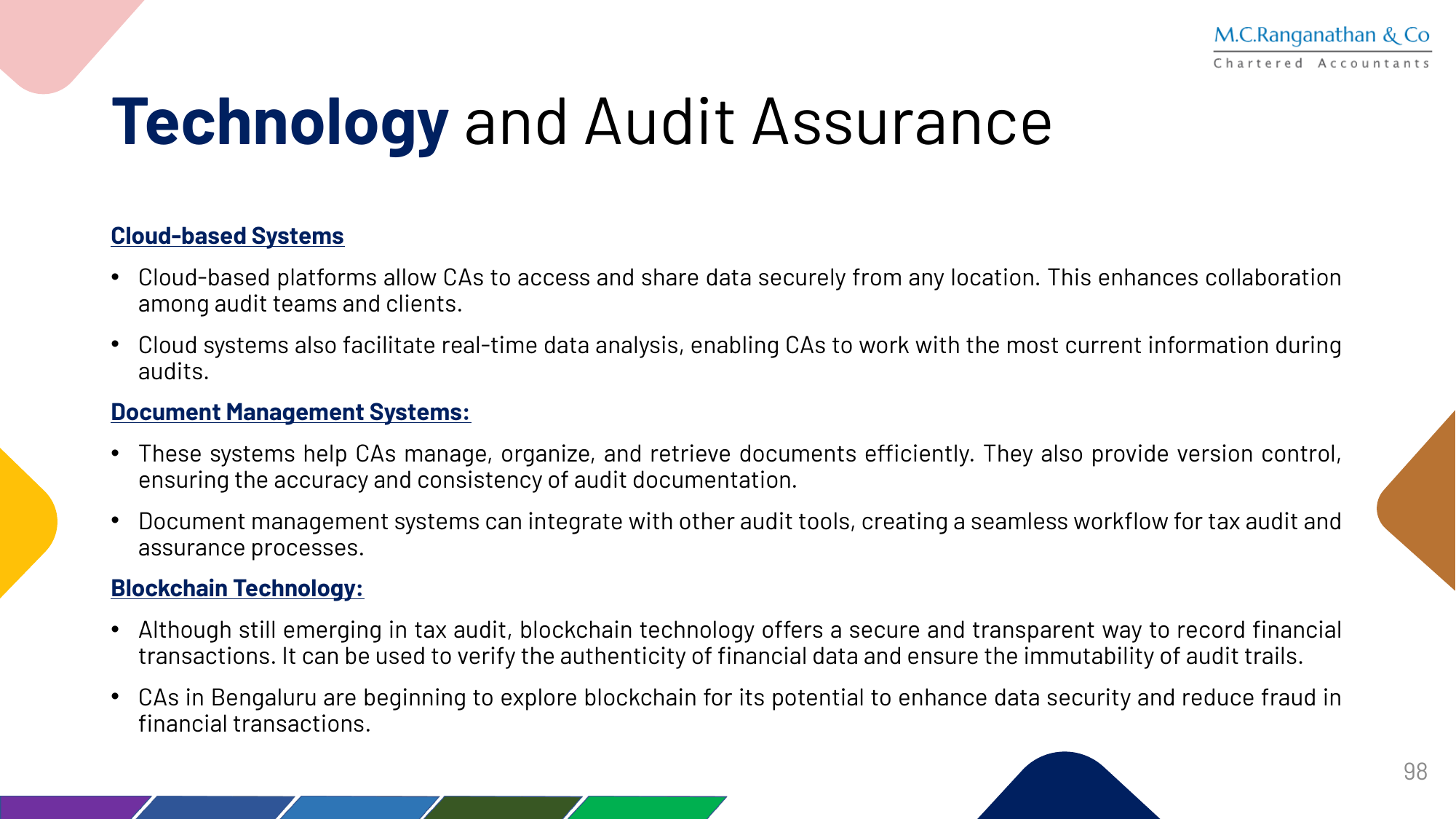

# Technology and Audit Assurance
Cloud-based Systems
Cloud-based platforms allow CAs to access and share data securely from any location. This enhances collaboration among audit teams and clients.
Cloud systems also facilitate real-time data analysis, enabling CAs to work with the most current information during audits.
Document Management Systems:
These systems help CAs manage, organize, and retrieve documents efficiently. They also provide version control, ensuring the accuracy and consistency of audit documentation.
Document management systems can integrate with other audit tools, creating a seamless workflow for tax audit and assurance processes.
Blockchain Technology:
Although still emerging in tax audit, blockchain technology offers a secure and transparent way to record financial transactions. It can be used to verify the authenticity of financial data and ensure the immutability of audit trails.
CAs in Bengaluru are beginning to explore blockchain for its potential to enhance data security and reduce fraud in financial transactions.

98